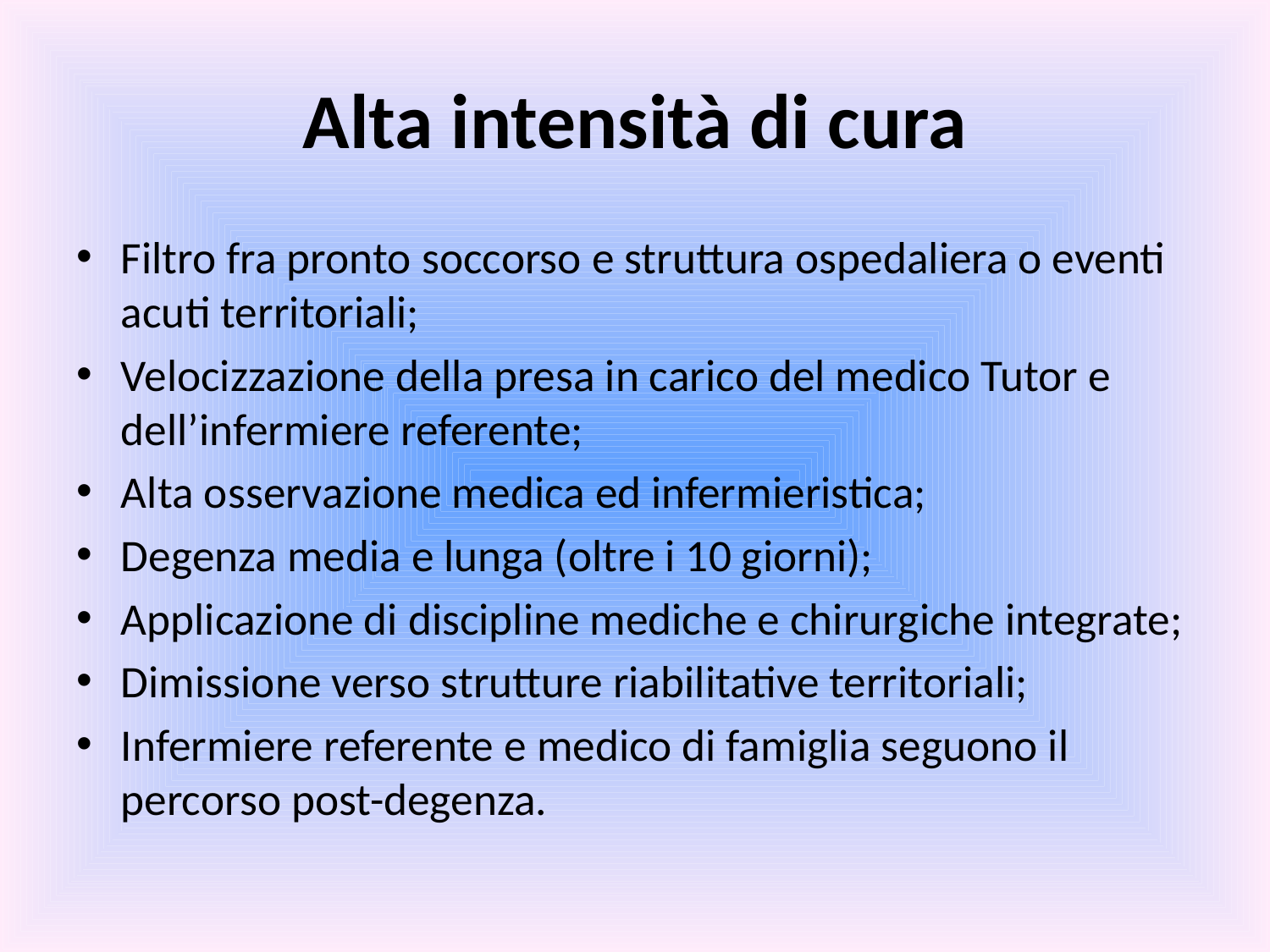

# Alta intensità di cura
Filtro fra pronto soccorso e struttura ospedaliera o eventi acuti territoriali;
Velocizzazione della presa in carico del medico Tutor e dell’infermiere referente;
Alta osservazione medica ed infermieristica;
Degenza media e lunga (oltre i 10 giorni);
Applicazione di discipline mediche e chirurgiche integrate;
Dimissione verso strutture riabilitative territoriali;
Infermiere referente e medico di famiglia seguono il percorso post-degenza.